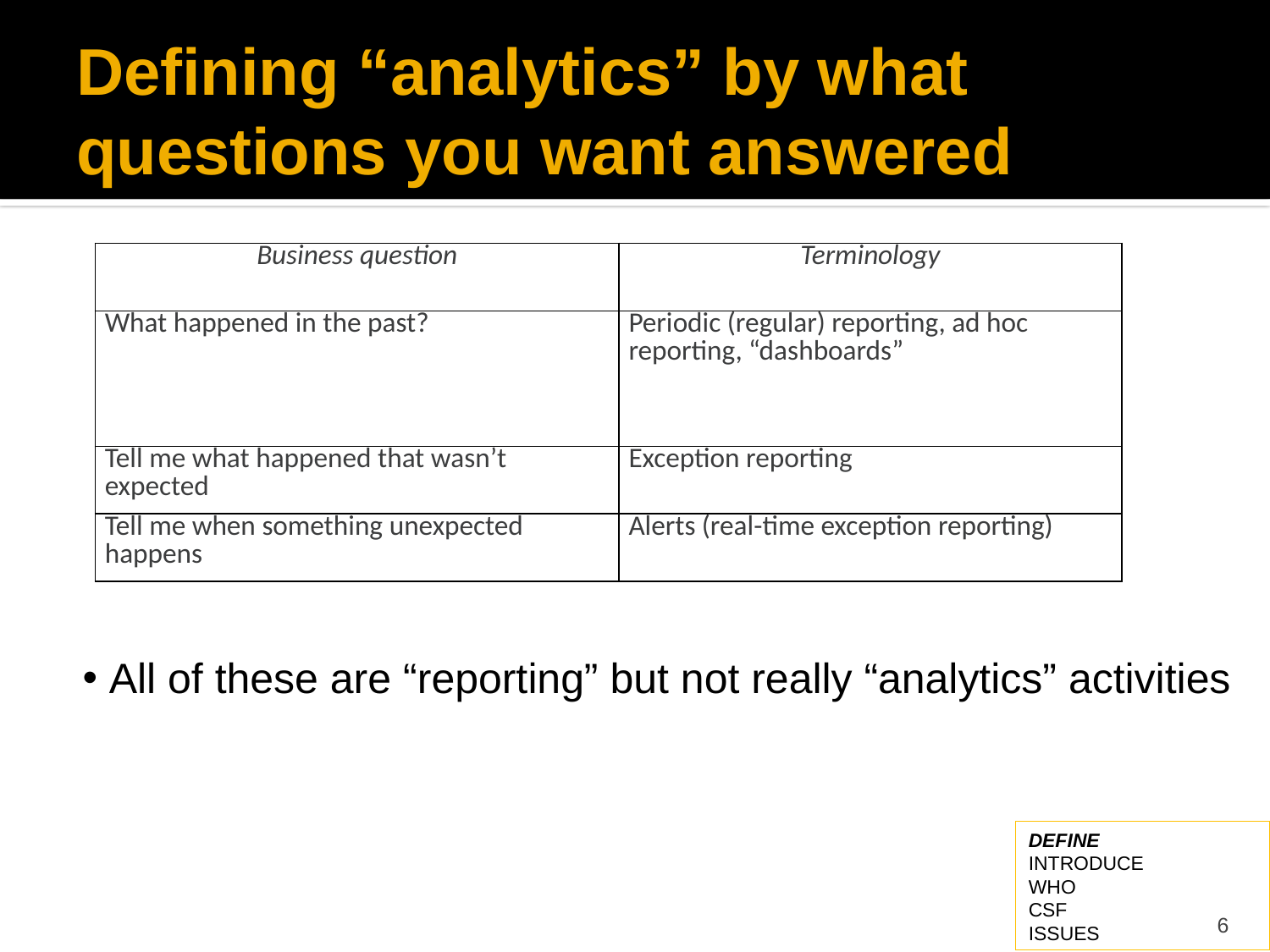

# Defining “analytics” by what questions you want answered
| Business question | Terminology |
| --- | --- |
| What happened in the past? | Periodic (regular) reporting, ad hoc reporting, “dashboards” |
| Tell me what happened that wasn’t expected | Exception reporting |
| Tell me when something unexpected happens | Alerts (real-time exception reporting) |
 All of these are “reporting” but not really “analytics” activities
DEFINE
INTRODUCE
WHO
CSF
ISSUES
6